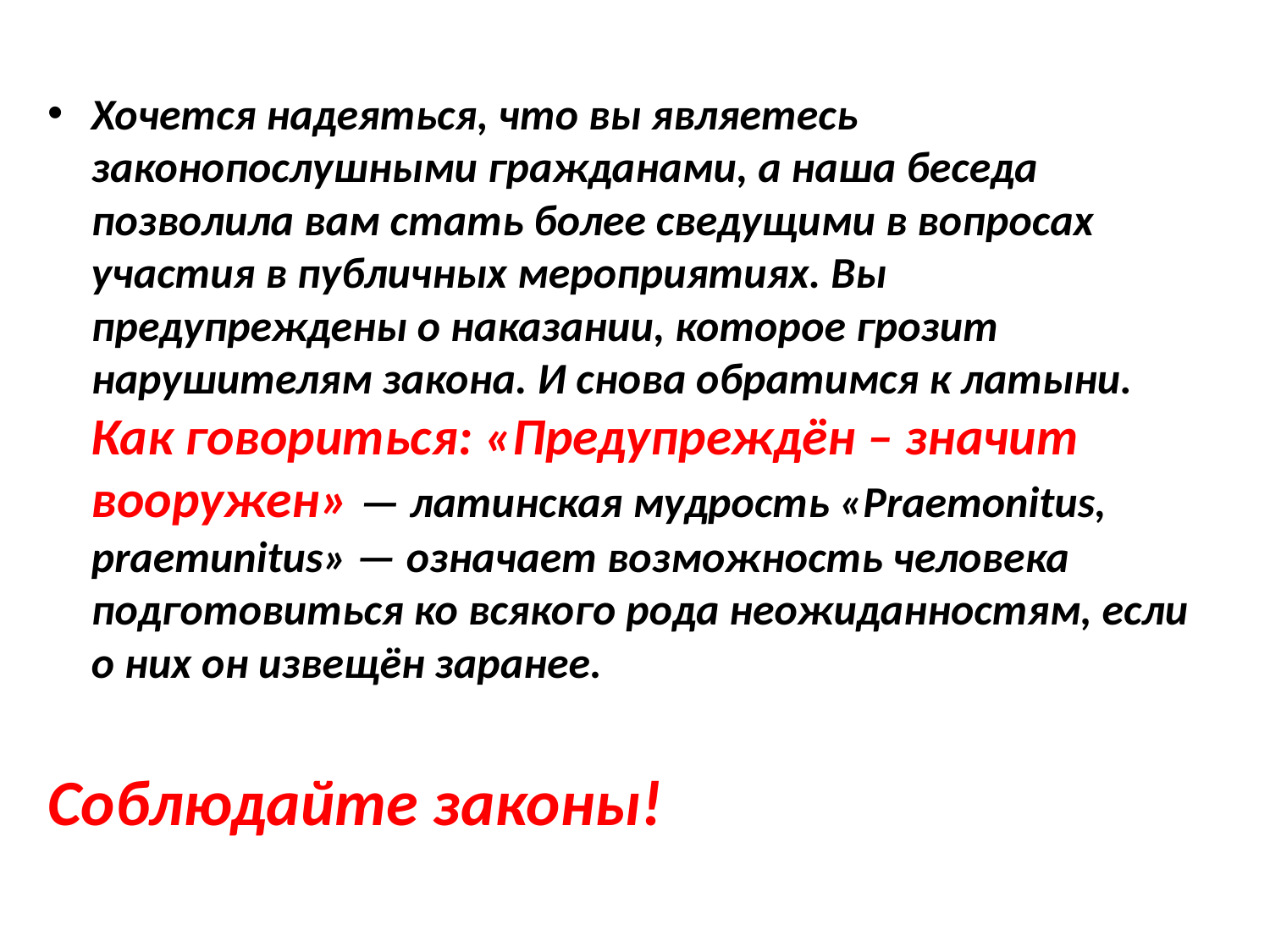

Хочется надеяться, что вы являетесь законопослушными гражданами, а наша беседа позволила вам стать более сведущими в вопросах участия в публичных мероприятиях. Вы предупреждены о наказании, которое грозит нарушителям закона. И снова обратимся к латыни. Как говориться: «Предупреждён – значит вооружен» — латинская мудрость «Praemonitus, praemunitus» — означает возможность человека подготовиться ко всякого рода неожиданностям, если о них он извещён заранее.

Соблюдайте законы!